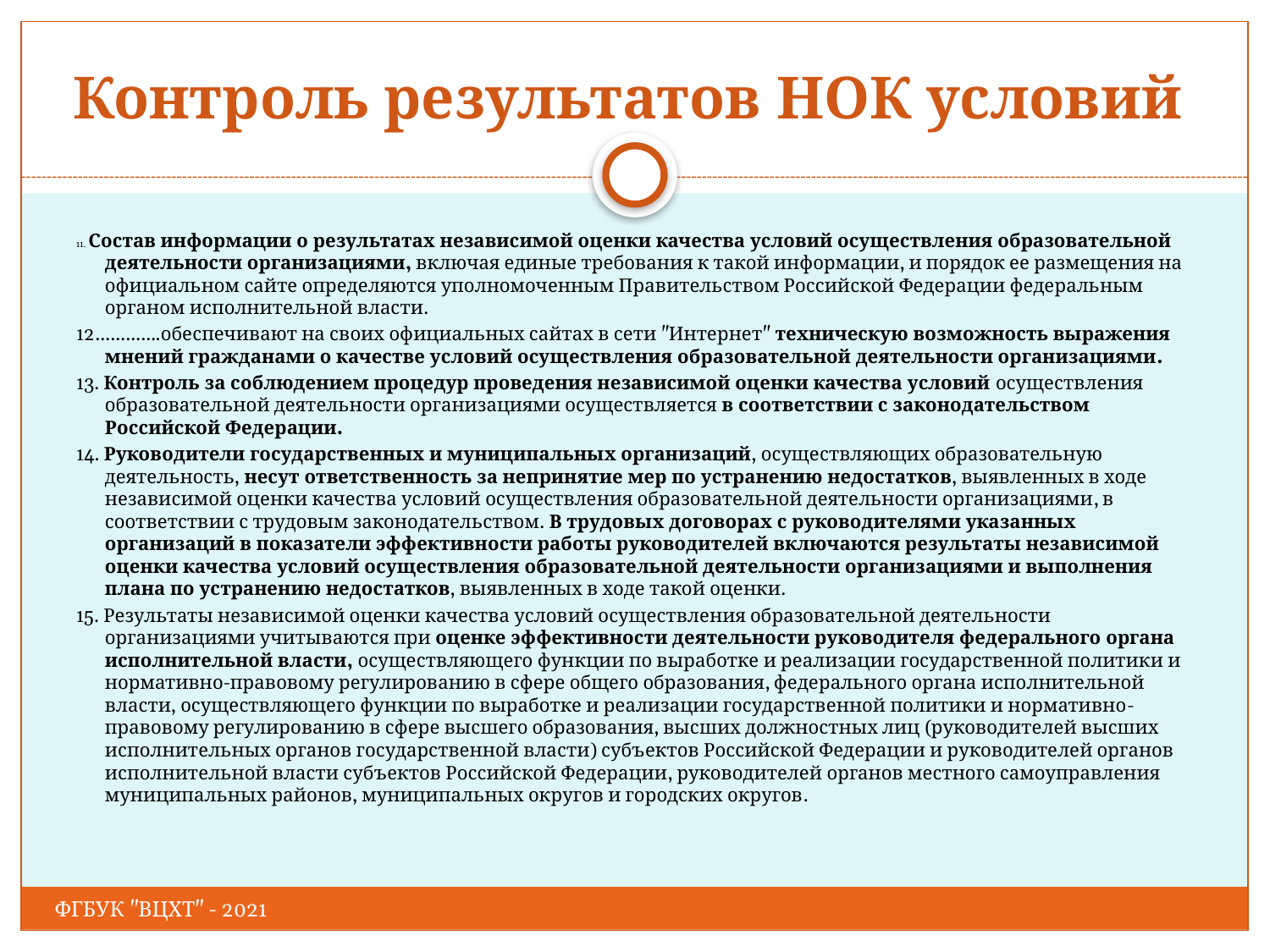

# Контроль результатов НОК условий
11. Состав информации о результатах независимой оценки качества условий осуществления образовательной деятельности организациями, включая единые требования к такой информации, и порядок ее размещения на официальном сайте определяются уполномоченным Правительством Российской Федерации федеральным органом исполнительной власти.
12………….обеспечивают на своих официальных сайтах в сети "Интернет" техническую возможность выражения мнений гражданами о качестве условий осуществления образовательной деятельности организациями.
13. Контроль за соблюдением процедур проведения независимой оценки качества условий осуществления образовательной деятельности организациями осуществляется в соответствии с законодательством Российской Федерации.
14. Руководители государственных и муниципальных организаций, осуществляющих образовательную деятельность, несут ответственность за непринятие мер по устранению недостатков, выявленных в ходе независимой оценки качества условий осуществления образовательной деятельности организациями, в соответствии с трудовым законодательством. В трудовых договорах с руководителями указанных организаций в показатели эффективности работы руководителей включаются результаты независимой оценки качества условий осуществления образовательной деятельности организациями и выполнения плана по устранению недостатков, выявленных в ходе такой оценки.
15. Результаты независимой оценки качества условий осуществления образовательной деятельности организациями учитываются при оценке эффективности деятельности руководителя федерального органа исполнительной власти, осуществляющего функции по выработке и реализации государственной политики и нормативно-правовому регулированию в сфере общего образования, федерального органа исполнительной власти, осуществляющего функции по выработке и реализации государственной политики и нормативно-правовому регулированию в сфере высшего образования, высших должностных лиц (руководителей высших исполнительных органов государственной власти) субъектов Российской Федерации и руководителей органов исполнительной власти субъектов Российской Федерации, руководителей органов местного самоуправления муниципальных районов, муниципальных округов и городских округов.
ФГБУК "ВЦХТ" - 2021